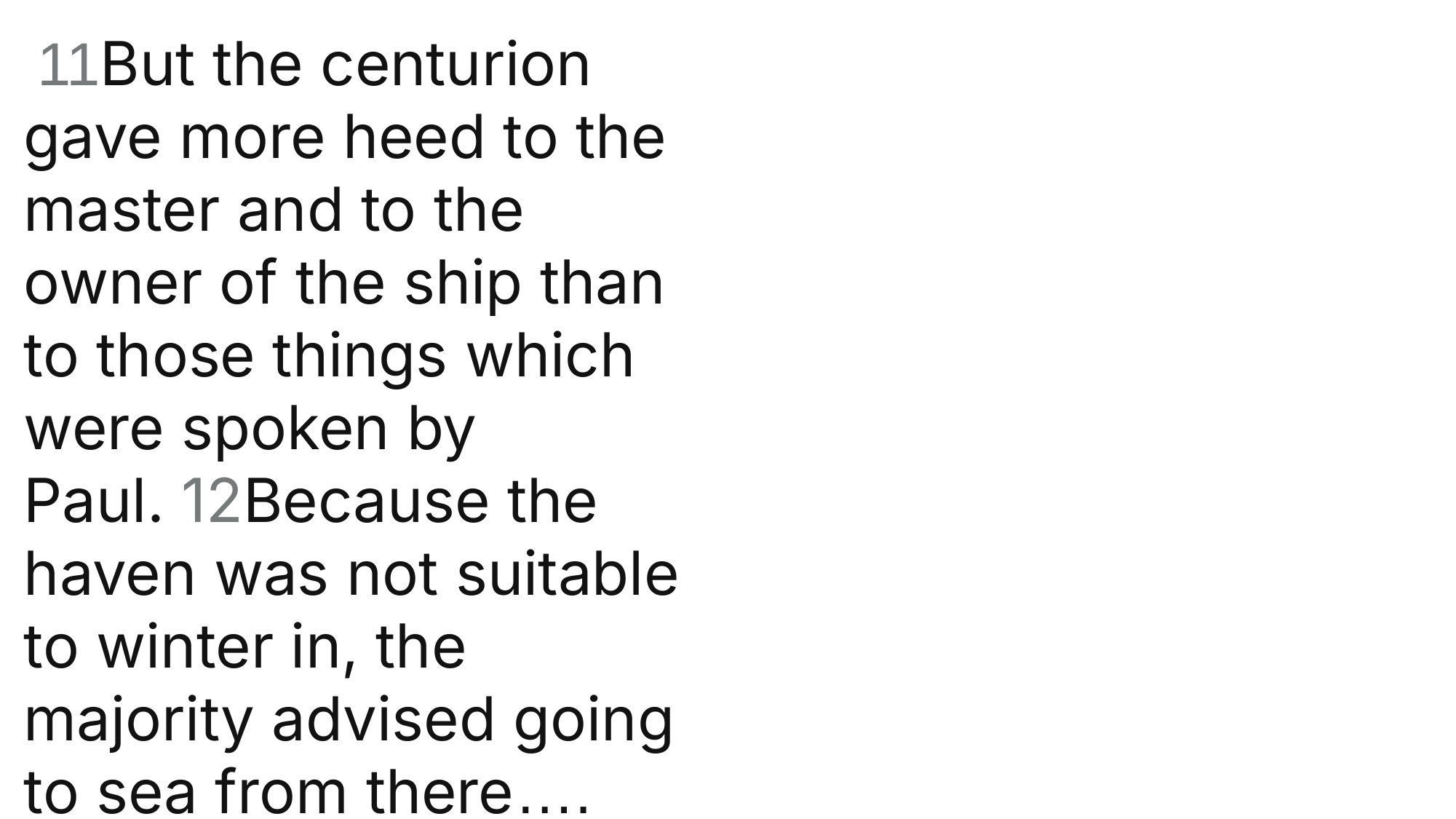

11But the centurion gave more heed to the master and to the owner of the ship than to those things which were spoken by Paul. 12Because the haven was not suitable to winter in, the majority advised going to sea from there….